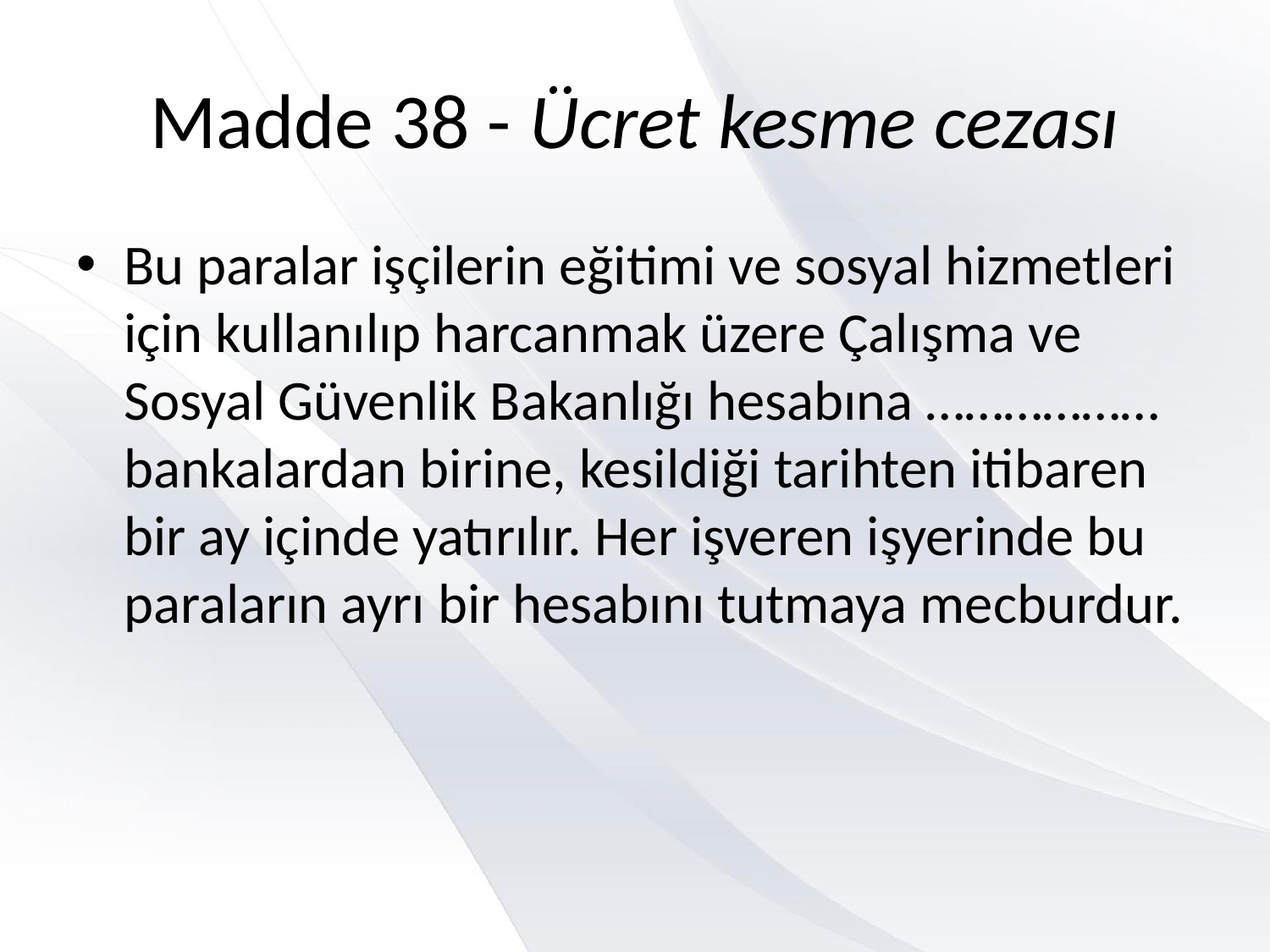

# Madde 38 - Ücret kesme cezası
Bu paralar işçilerin eğitimi ve sosyal hizmetleri için kullanılıp harcanmak üzere Çalışma ve Sosyal Güvenlik Bakanlığı hesabına ………………bankalardan birine, kesildiği tarihten itibaren bir ay içinde yatırılır. Her işveren işyerinde bu paraların ayrı bir hesabını tutmaya mecburdur.